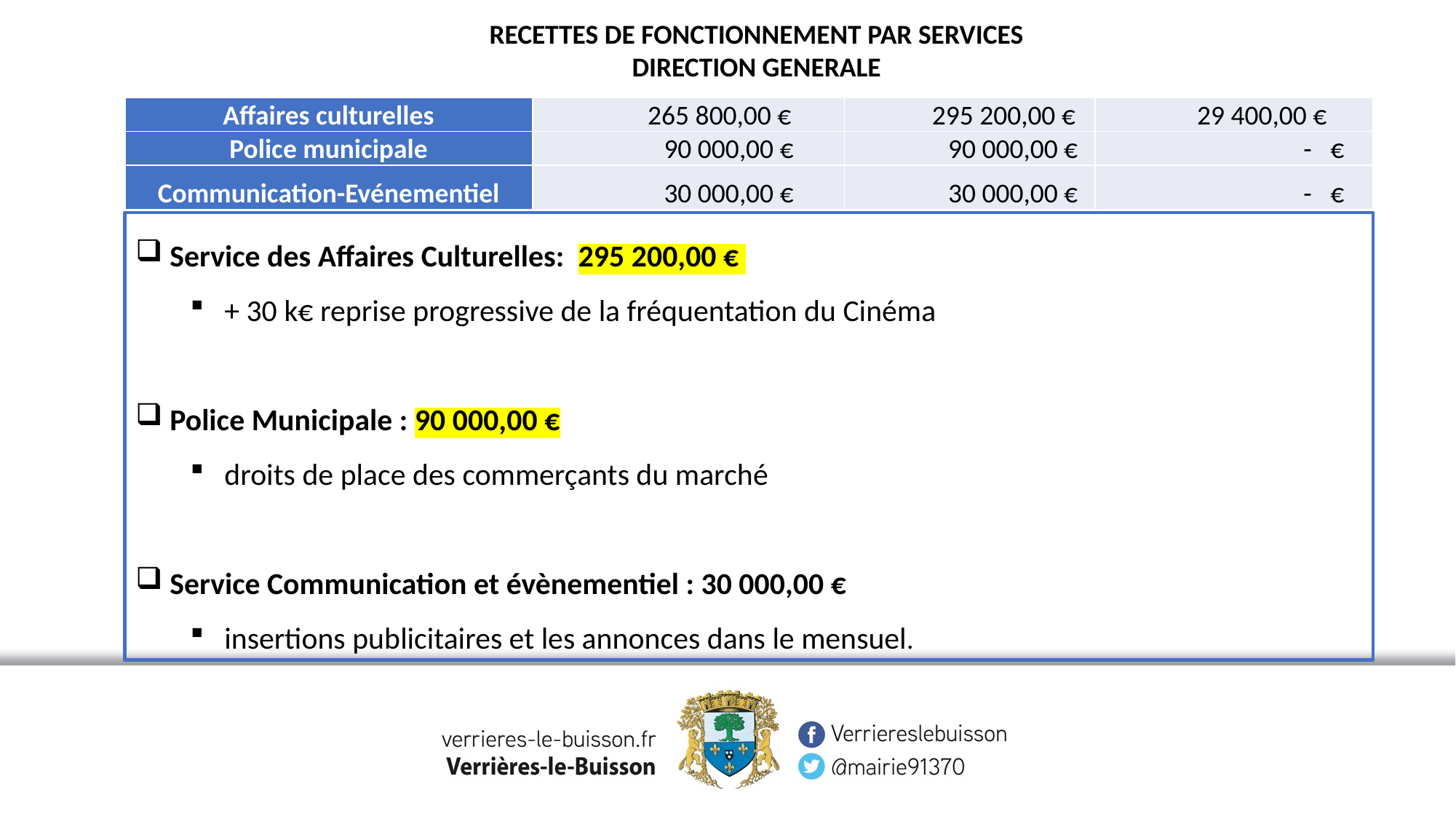

RECETTES DE FONCTIONNEMENT PAR SERVICES
DIRECTION GENERALE
| Affaires culturelles | 265 800,00 € | 295 200,00 € | 29 400,00 € |
| --- | --- | --- | --- |
| Police municipale | 90 000,00 € | 90 000,00 € | - € |
| Communication-Evénementiel | 30 000,00 € | 30 000,00 € | - € |
Service des Affaires Culturelles:  295 200,00 €
+ 30 k€ reprise progressive de la fréquentation du Cinéma

Police Municipale : 90 000,00 €
droits de place des commerçants du marché

Service Communication et évènementiel : 30 000,00 €
insertions publicitaires et les annonces dans le mensuel.